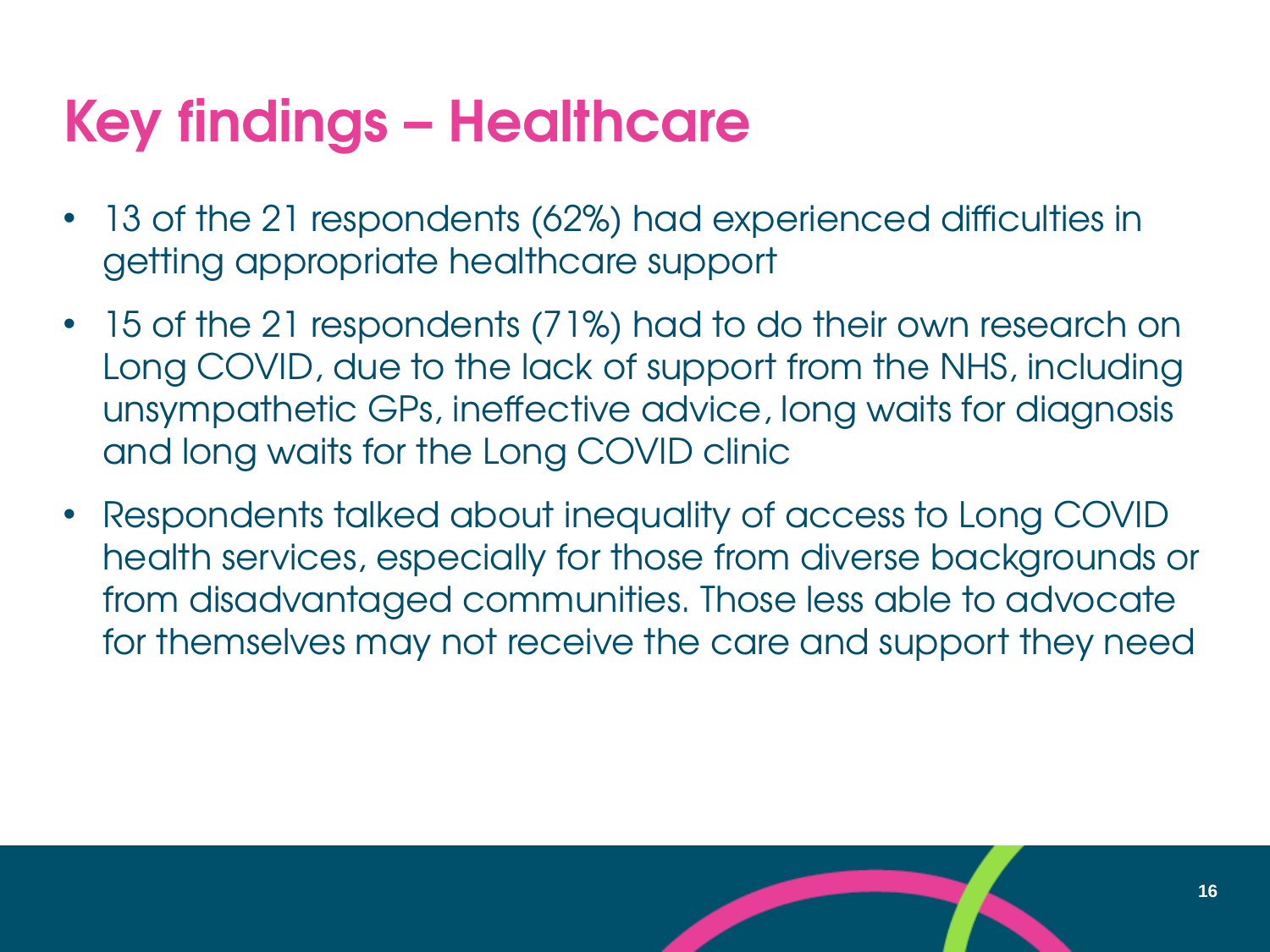

# Key findings – Healthcare
13 of the 21 respondents (62%) had experienced difficulties in getting appropriate healthcare support
15 of the 21 respondents (71%) had to do their own research on Long COVID, due to the lack of support from the NHS, including unsympathetic GPs, ineffective advice, long waits for diagnosis and long waits for the Long COVID clinic
Respondents talked about inequality of access to Long COVID health services, especially for those from diverse backgrounds or from disadvantaged communities. Those less able to advocate for themselves may not receive the care and support they need

16